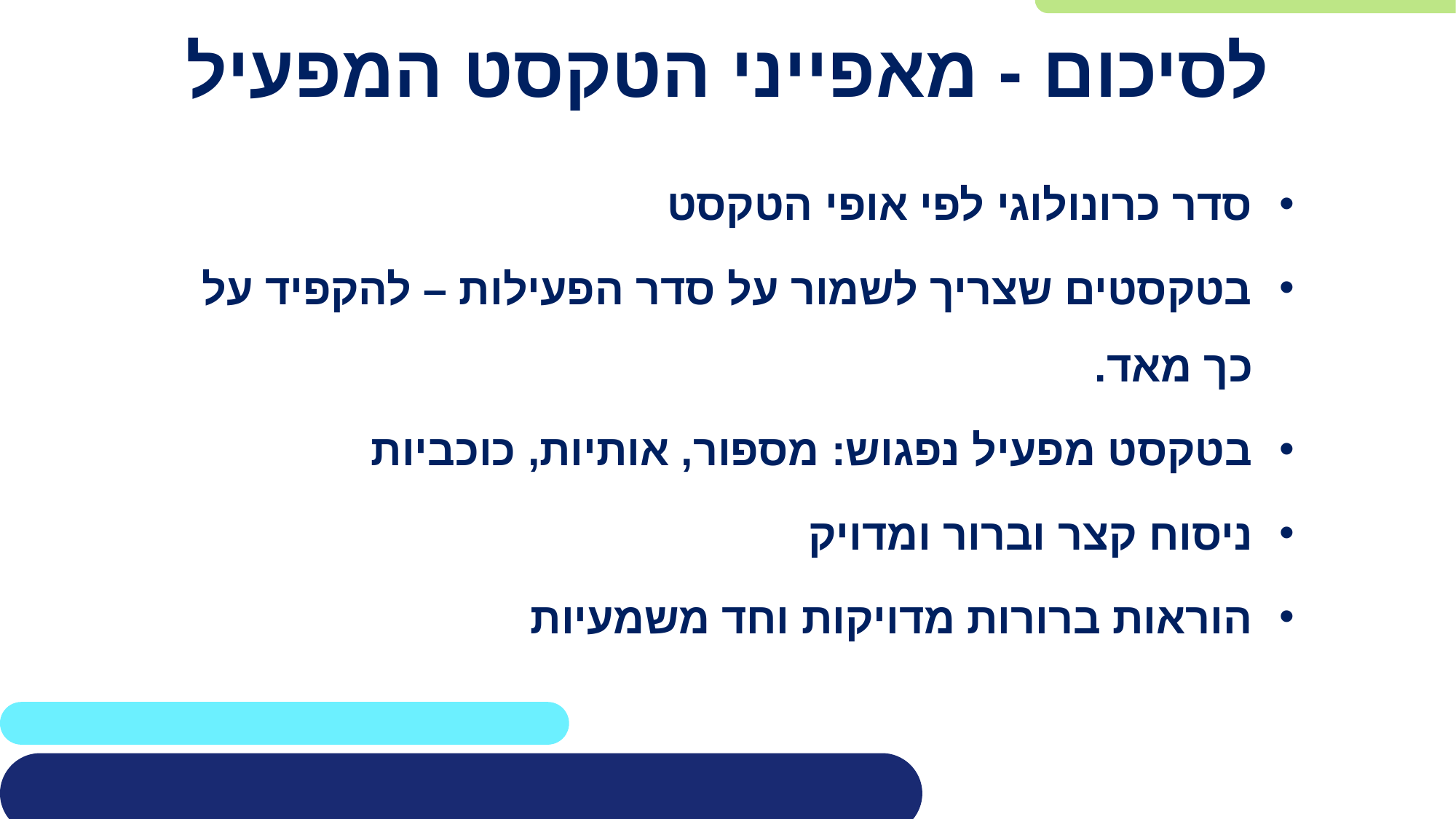

# לסיכום - מאפייני הטקסט המפעיל
סדר כרונולוגי לפי אופי הטקסט
בטקסטים שצריך לשמור על סדר הפעילות – להקפיד על כך מאד.
בטקסט מפעיל נפגוש: מספור, אותיות, כוכביות
ניסוח קצר וברור ומדויק
הוראות ברורות מדויקות וחד משמעיות